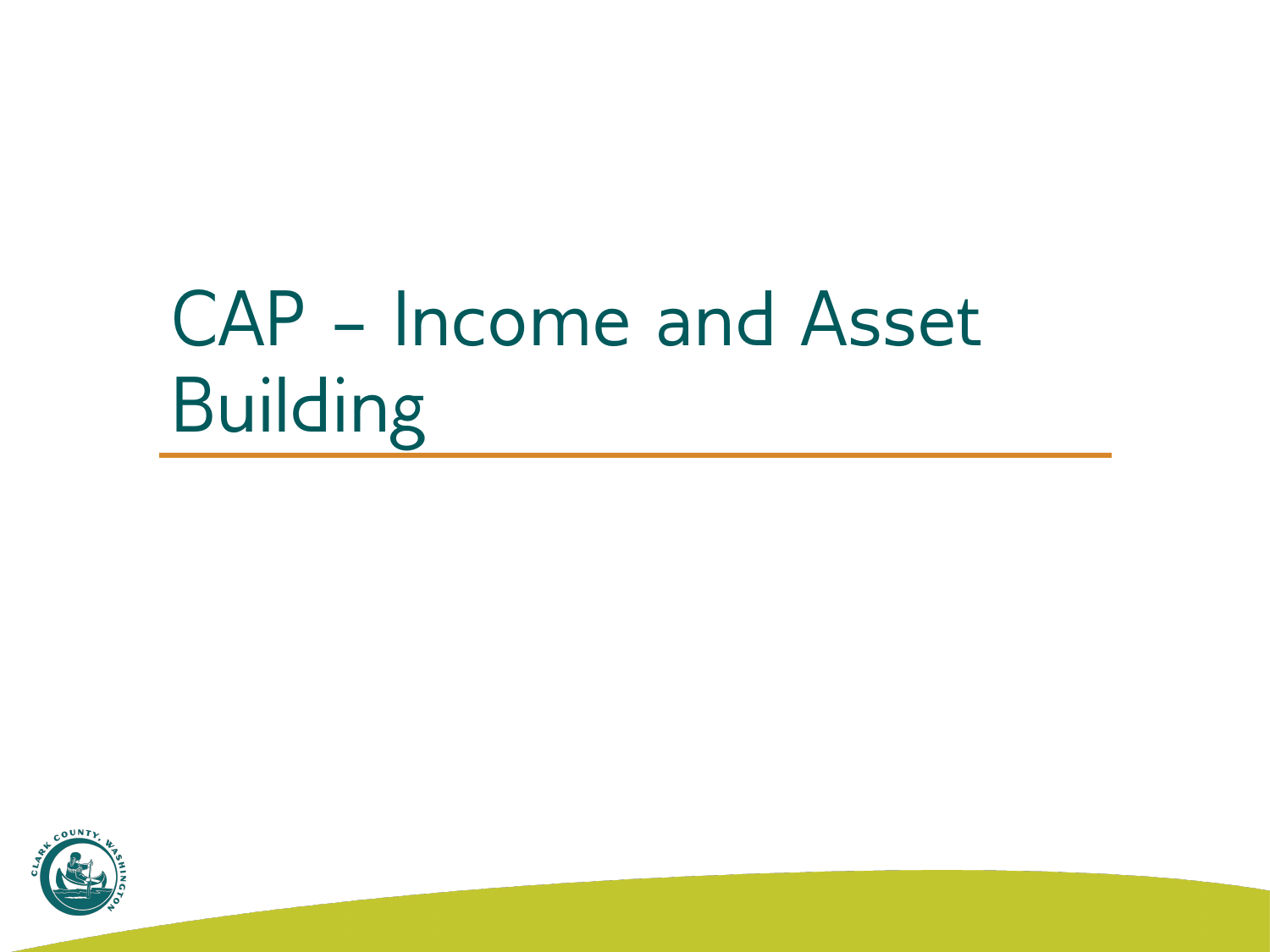

# CAP – Income and Asset Building